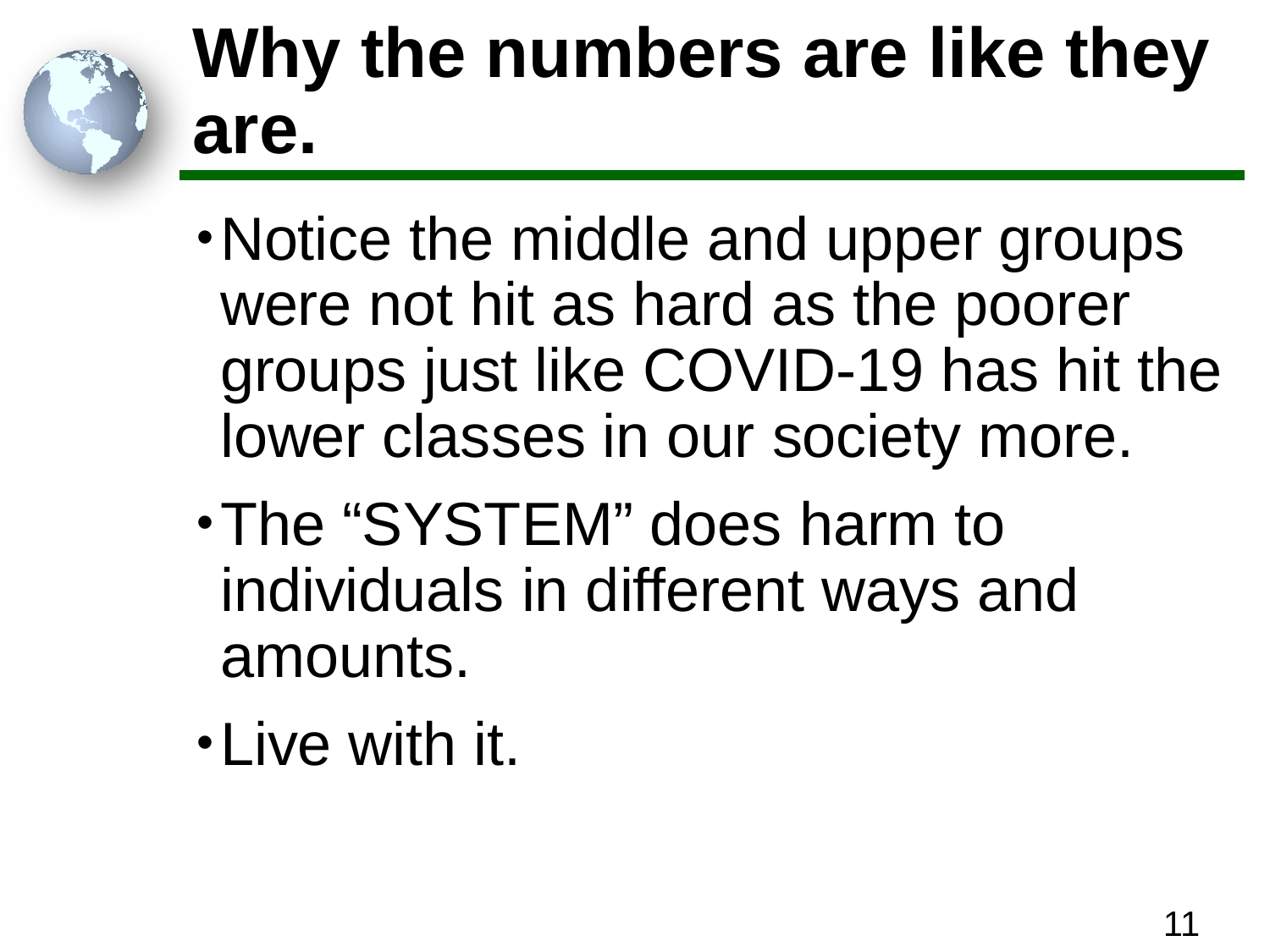

# Why the numbers are like they are.
Notice the middle and upper groups were not hit as hard as the poorer groups just like COVID-19 has hit the lower classes in our society more.
The “SYSTEM” does harm to individuals in different ways and amounts.
Live with it.
11